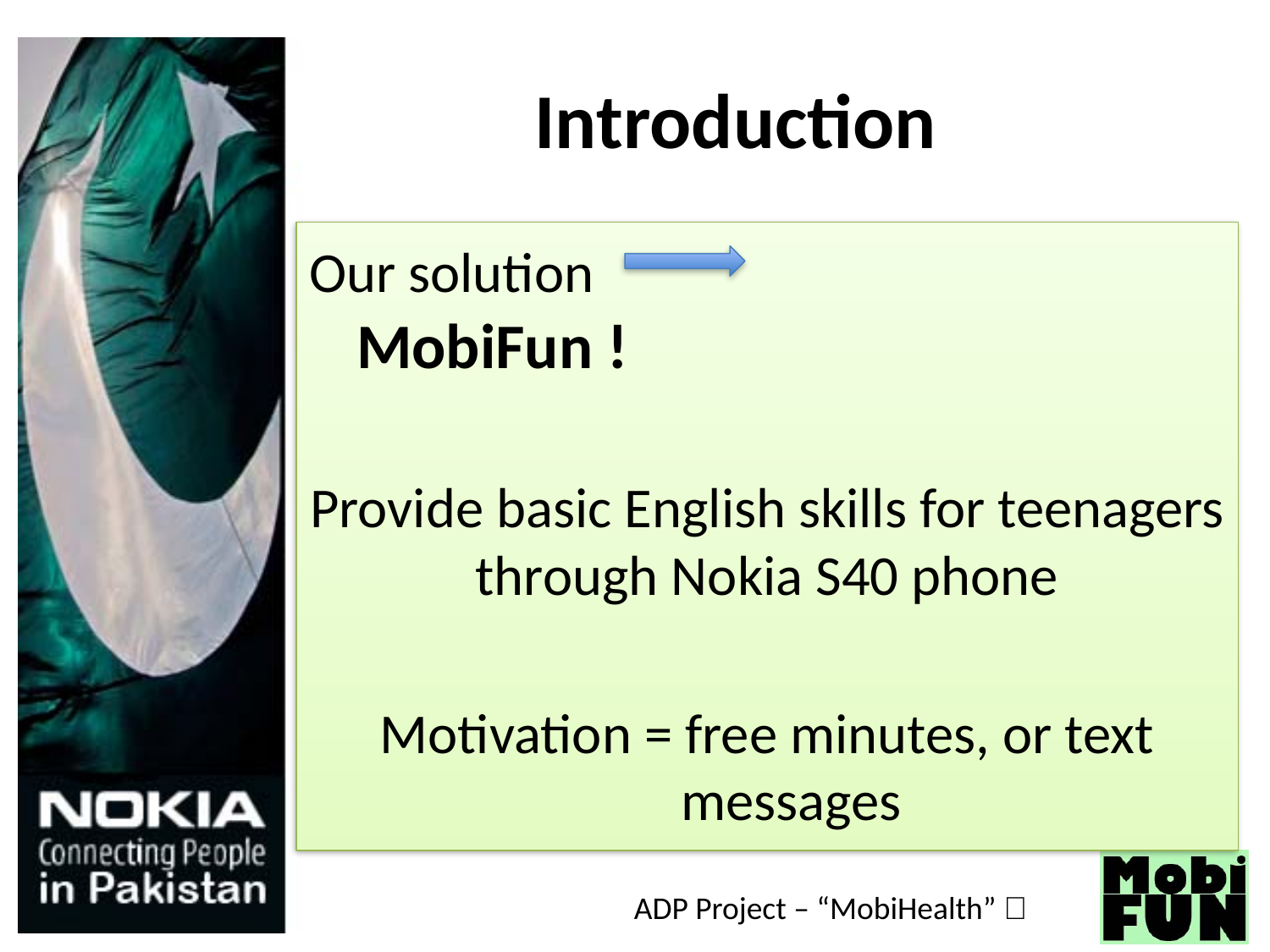

# Introduction
Our solution 				MobiFun !

Provide basic English skills for teenagers through Nokia S40 phone

Motivation = free minutes, or text messages